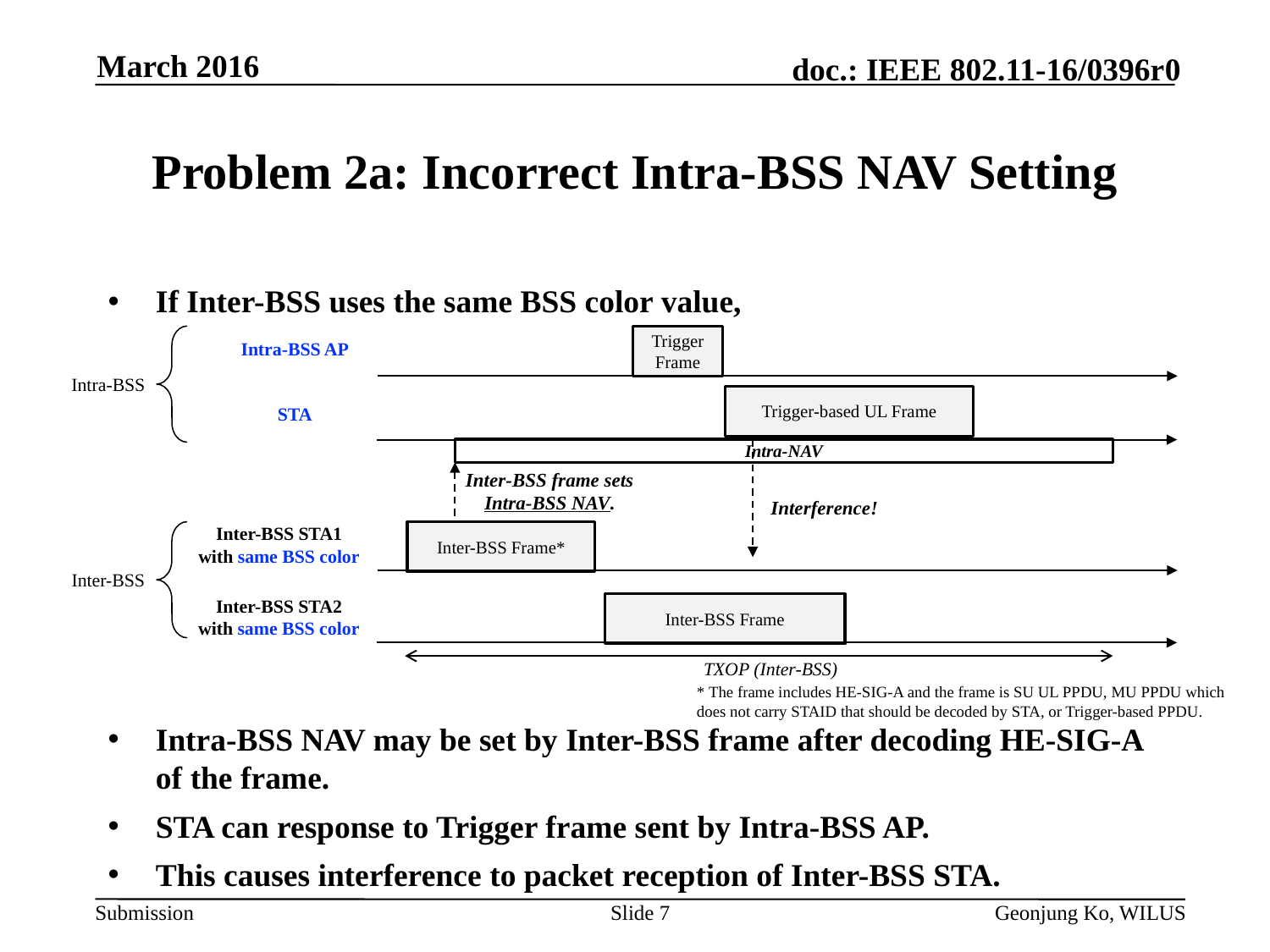

March 2016
# Problem 2a: Incorrect Intra-BSS NAV Setting
If Inter-BSS uses the same BSS color value,

Intra-BSS NAV may be set by Inter-BSS frame after decoding HE-SIG-A of the frame.
STA can response to Trigger frame sent by Intra-BSS AP.
This causes interference to packet reception of Inter-BSS STA.

Trigger Frame
Intra-BSS AP
Intra-BSS
Trigger-based UL Frame
STA
Intra-NAV
Inter-BSS frame sets Intra-BSS NAV.
Interference!
Inter-BSS STA1
with same BSS color

Inter-BSS Frame*
Inter-BSS
Inter-BSS STA2
with same BSS color
Inter-BSS Frame
TXOP (Inter-BSS)
* The frame includes HE-SIG-A and the frame is SU UL PPDU, MU PPDU which does not carry STAID that should be decoded by STA, or Trigger-based PPDU.
Slide 7
Geonjung Ko, WILUS